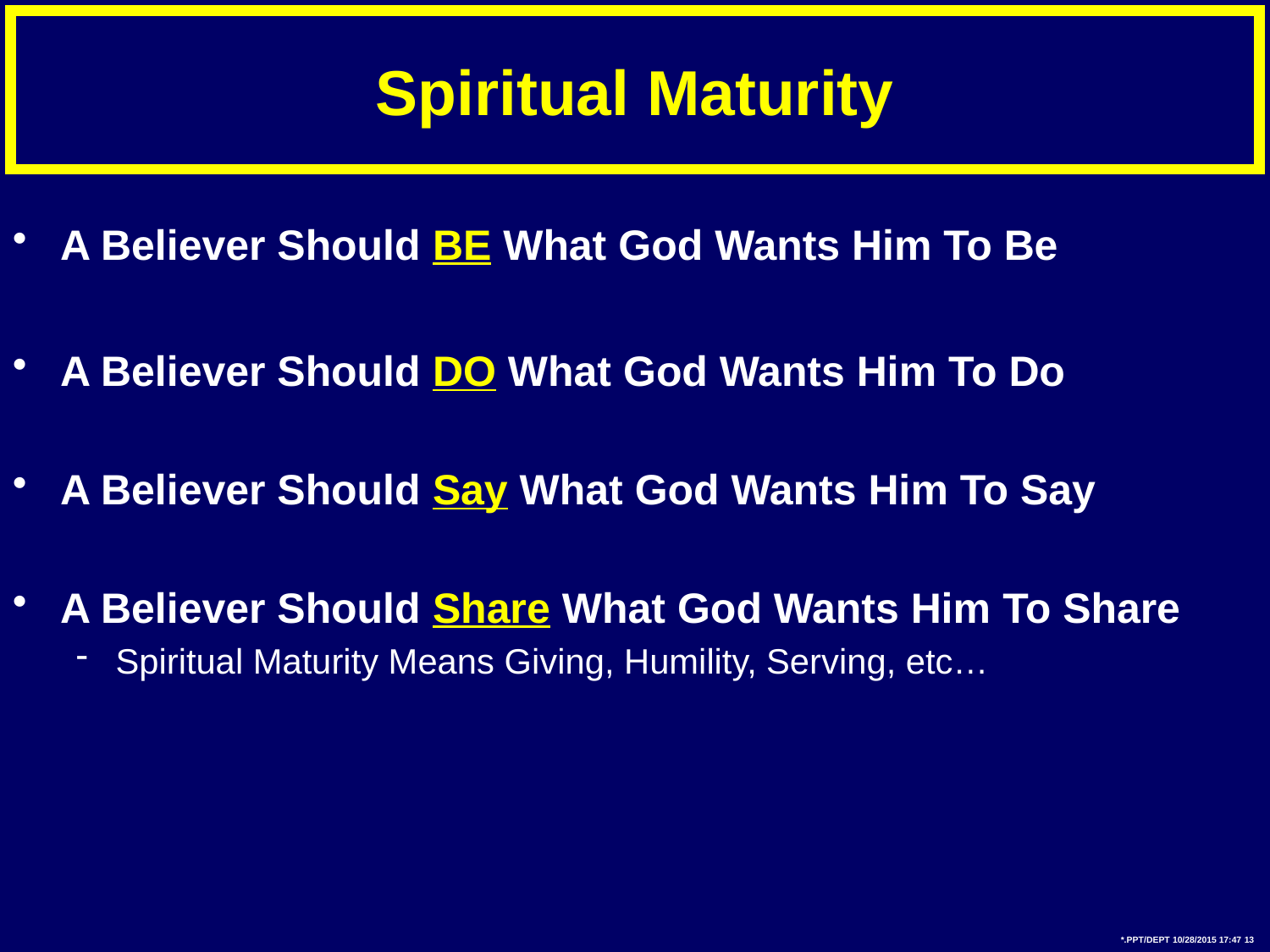

# Spiritual Maturity
A Believer Should BE What God Wants Him To Be

A Believer Should DO What God Wants Him To Do

A Believer Should Say What God Wants Him To Say

A Believer Should Share What God Wants Him To Share
Spiritual Maturity Means Giving, Humility, Serving, etc…